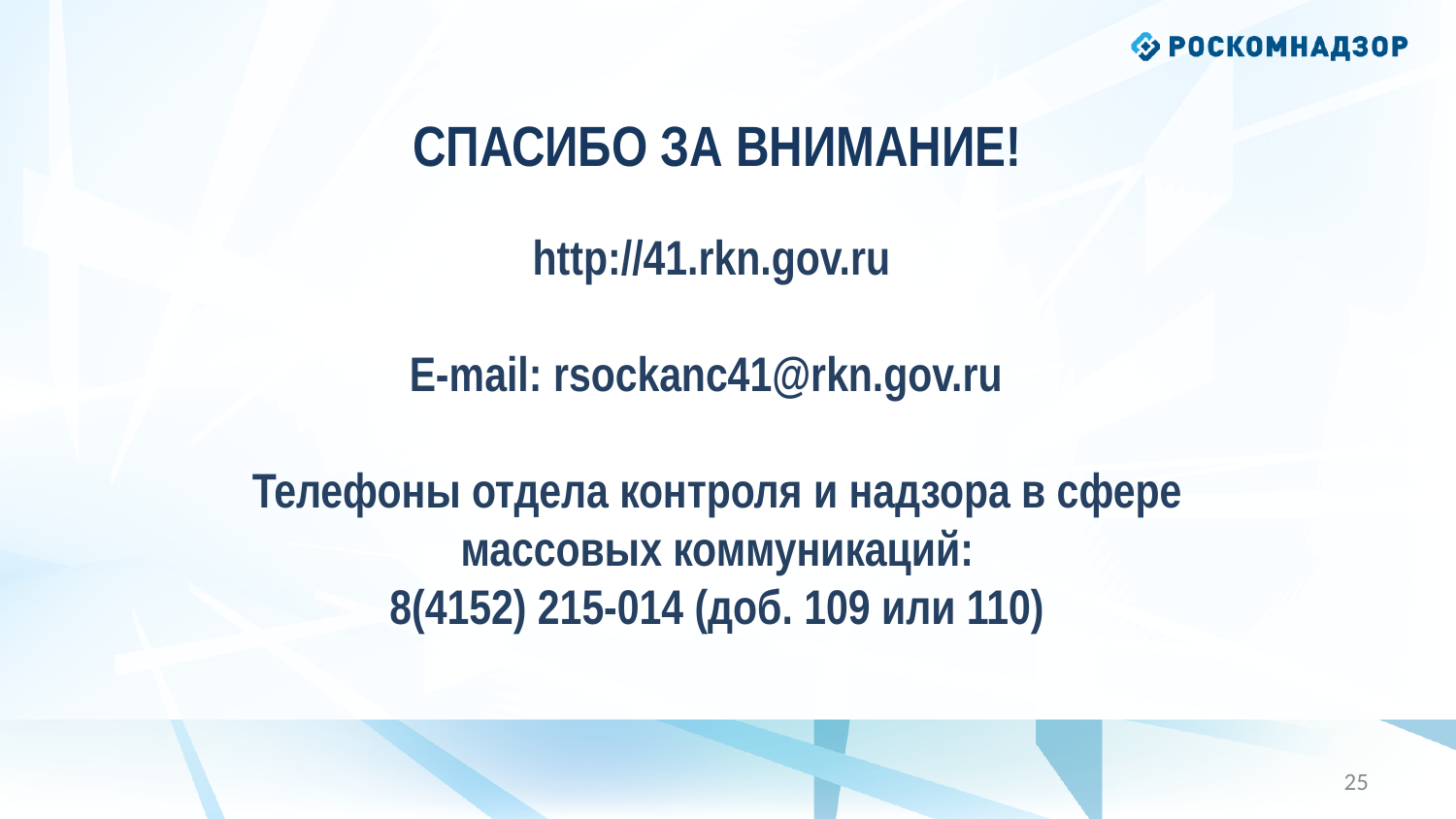

СПАСИБО ЗА ВНИМАНИЕ!

 http://41.rkn.gov.ru

E-mail: rsockanc41@rkn.gov.ru

Телефоны отдела контроля и надзора в сфере массовых коммуникаций:
8(4152) 215-014 (доб. 109 или 110)

25